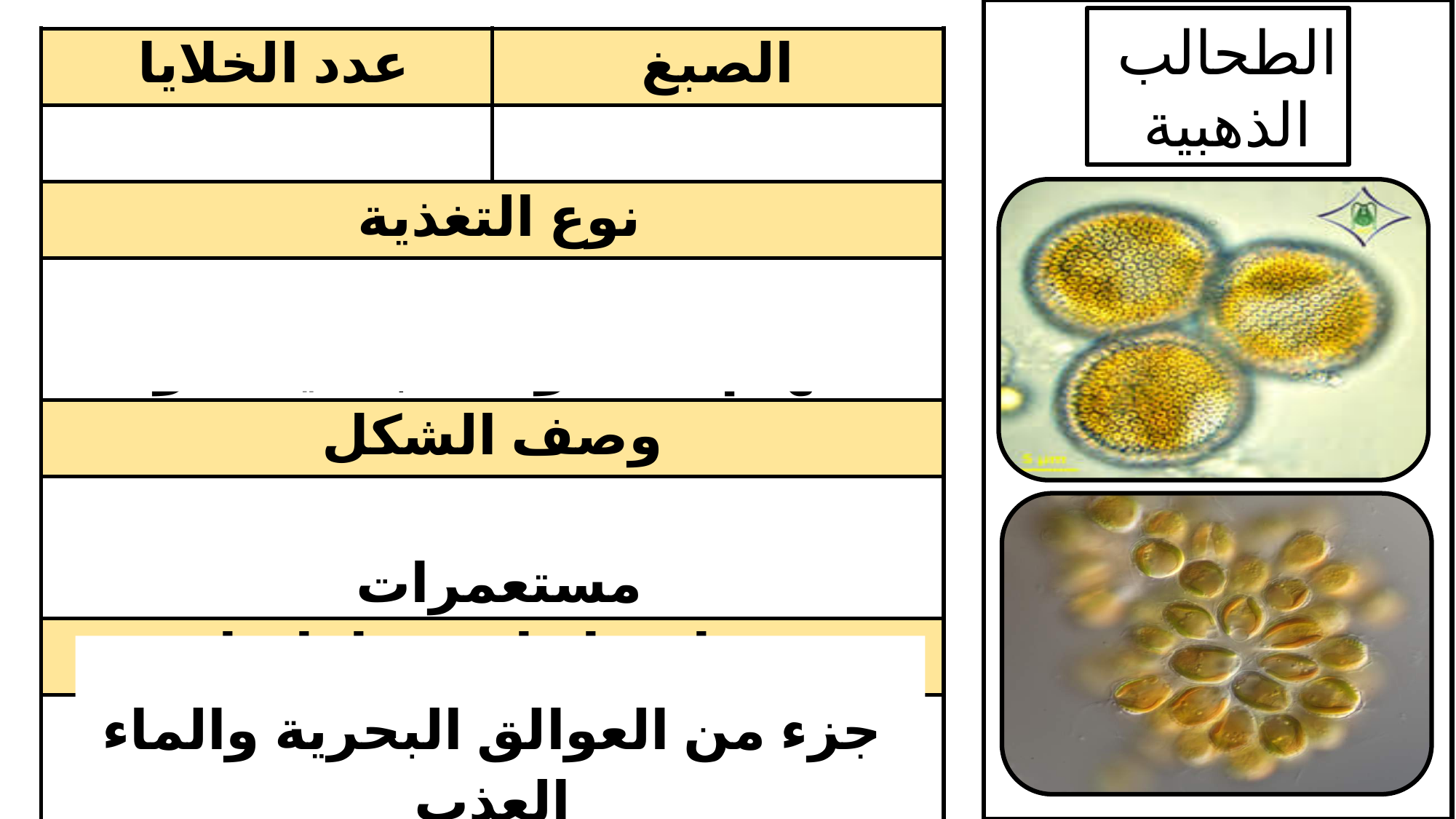

الطحالب
الذهبية
| عدد الخلايا | الصبغ |
| --- | --- |
| وحيدة الخلية | الكاروتين |
| نوع التغذية |  |
| ذاتي او امتصاص عبر الجدار او التهام المخلوقات بدائية النوى |  |
| وصف الشكل |  |
| بعضها وحيد الخلية وبعضها يكون مستعمرات |  |
| فوائدها واستخداماتها |  |
| جزء من العوالق البحرية والماء العذب |  |